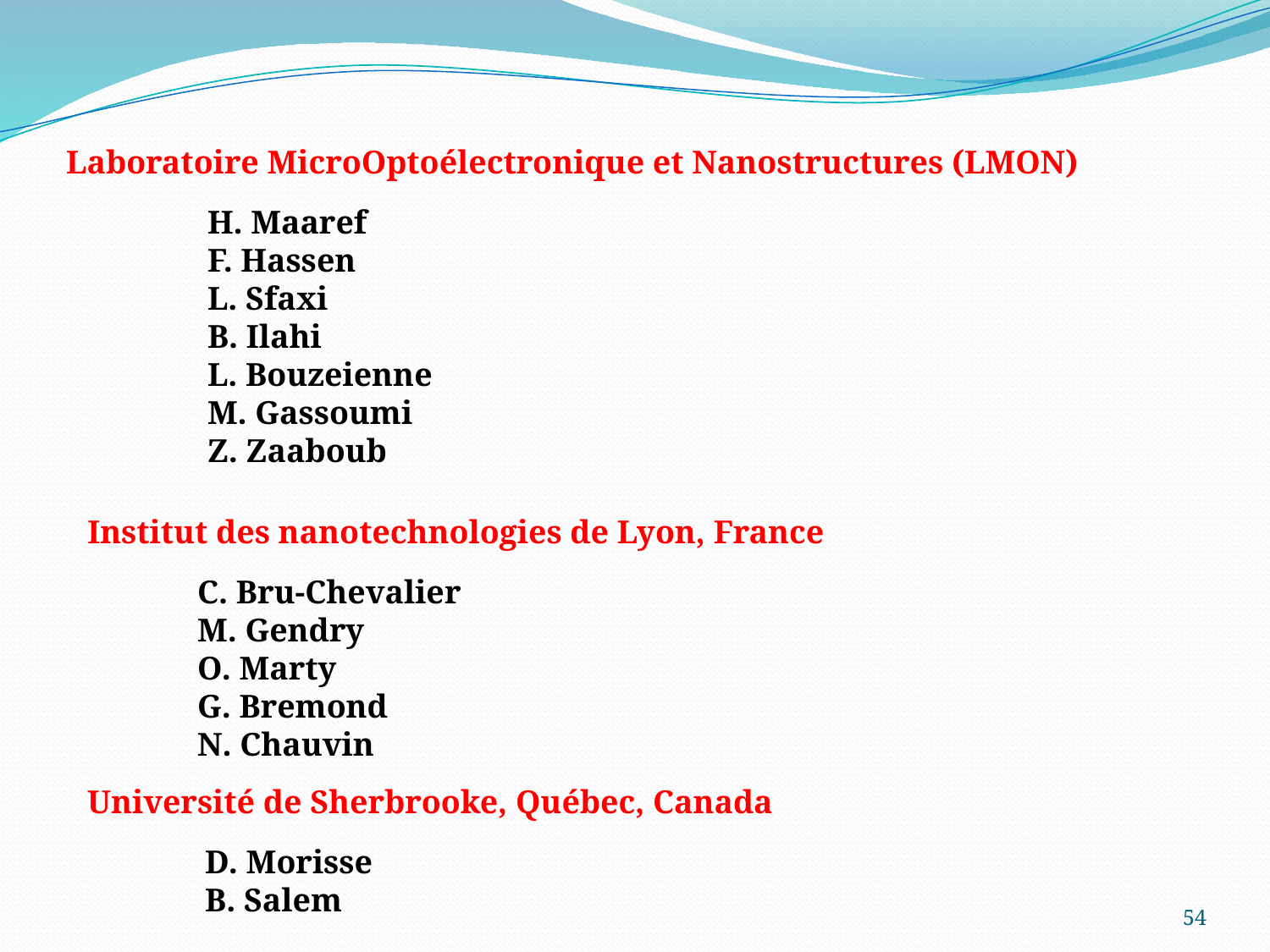

Laboratoire MicroOptoélectronique et Nanostructures (LMON)
H. Maaref
F. Hassen
L. Sfaxi
B. Ilahi
L. Bouzeienne
M. Gassoumi
Z. Zaaboub
Institut des nanotechnologies de Lyon, France
C. Bru-Chevalier
M. Gendry
O. Marty
G. Bremond
N. Chauvin
Université de Sherbrooke, Québec, Canada
D. Morisse
B. Salem
54